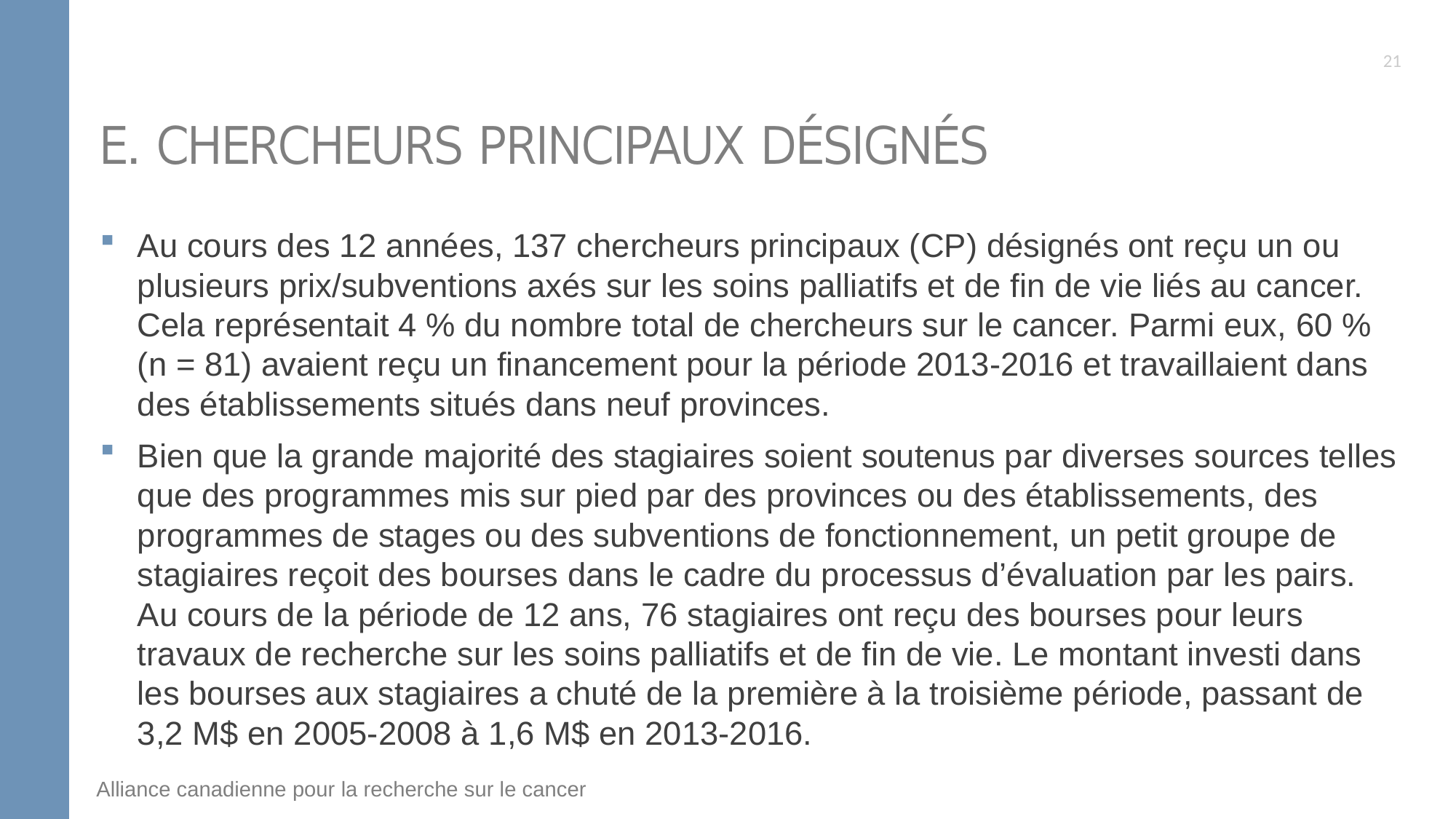

21
# E. chercheurs principaux désignés
Au cours des 12 années, 137 chercheurs principaux (CP) désignés ont reçu un ou plusieurs prix/subventions axés sur les soins palliatifs et de fin de vie liés au cancer. Cela représentait 4 % du nombre total de chercheurs sur le cancer. Parmi eux, 60 % (n = 81) avaient reçu un financement pour la période 2013-2016 et travaillaient dans des établissements situés dans neuf provinces.
Bien que la grande majorité des stagiaires soient soutenus par diverses sources telles que des programmes mis sur pied par des provinces ou des établissements, des programmes de stages ou des subventions de fonctionnement, un petit groupe de stagiaires reçoit des bourses dans le cadre du processus d’évaluation par les pairs. Au cours de la période de 12 ans, 76 stagiaires ont reçu des bourses pour leurs travaux de recherche sur les soins palliatifs et de fin de vie. Le montant investi dans les bourses aux stagiaires a chuté de la première à la troisième période, passant de 3,2 M$ en 2005-2008 à 1,6 M$ en 2013-2016.